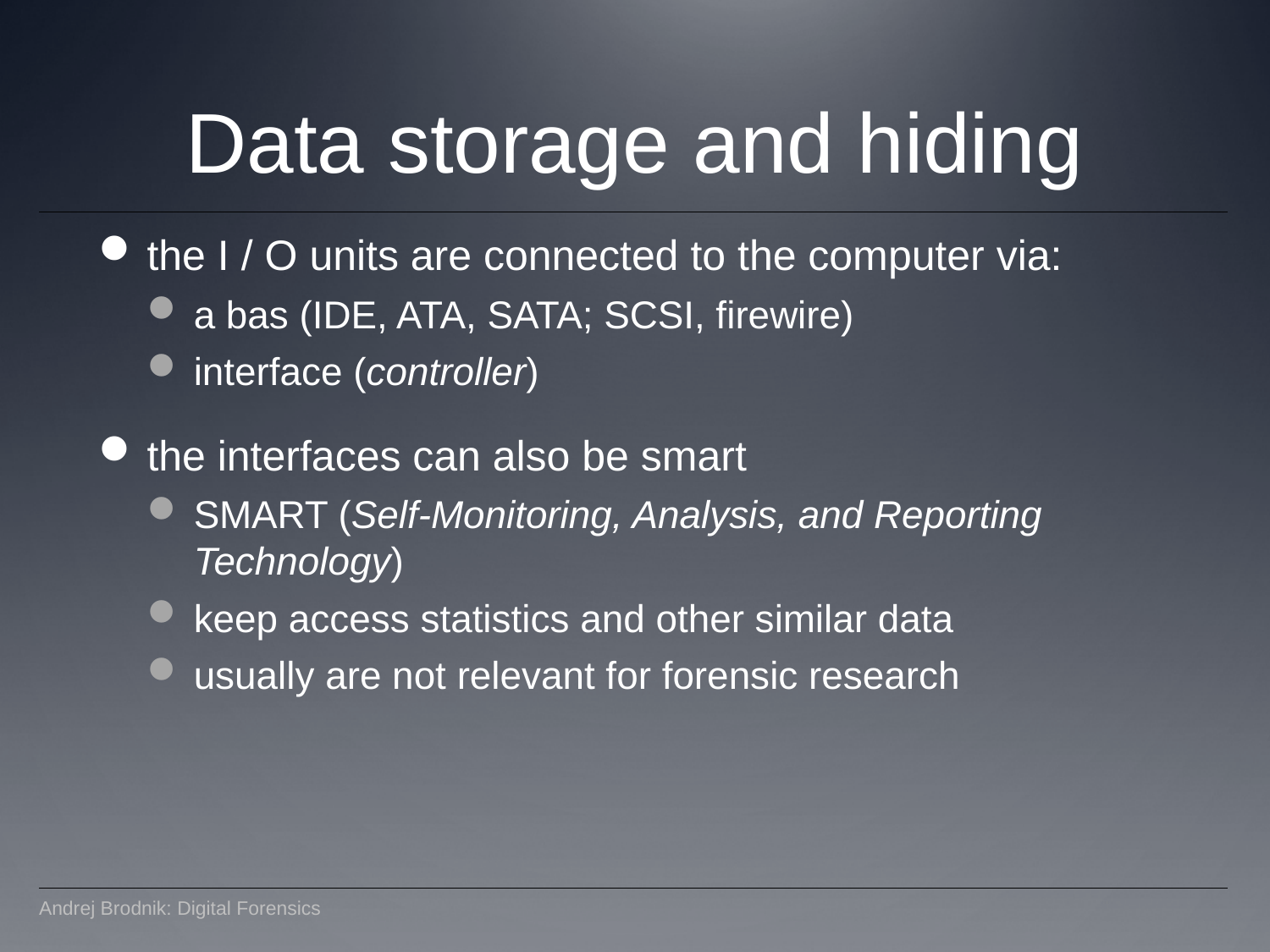

Data storage and hiding
the I / O units are connected to the computer via:
a bas (IDE, ATA, SATA; SCSI, firewire)
interface (controller)
the interfaces can also be smart
SMART (Self-Monitoring, Analysis, and Reporting Technology)
keep access statistics and other similar data
usually are not relevant for forensic research
Andrej Brodnik: Digital Forensics